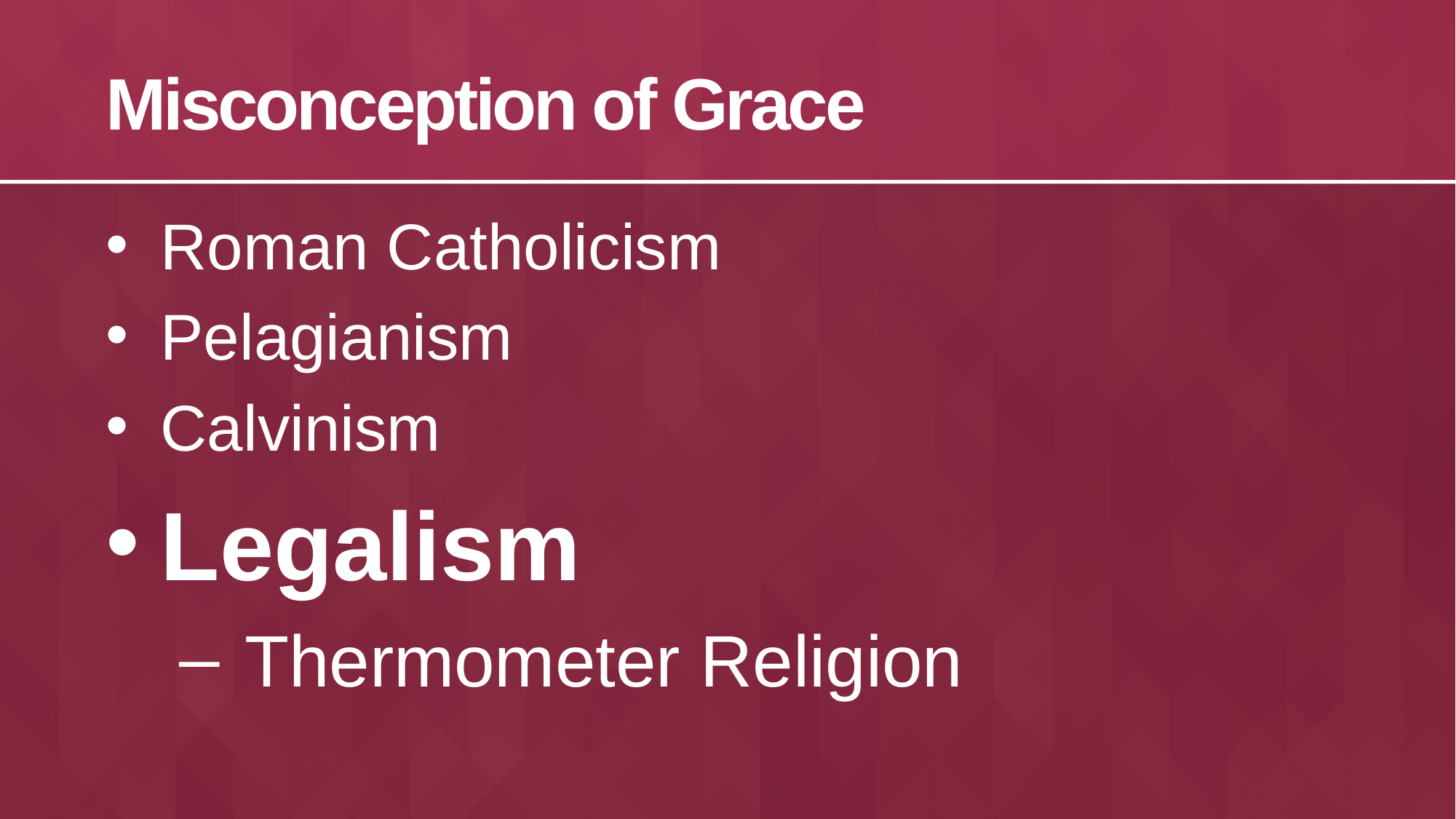

# Misconception of Grace
Roman Catholicism
Pelagianism
Calvinism
Legalism
 Thermometer Religion